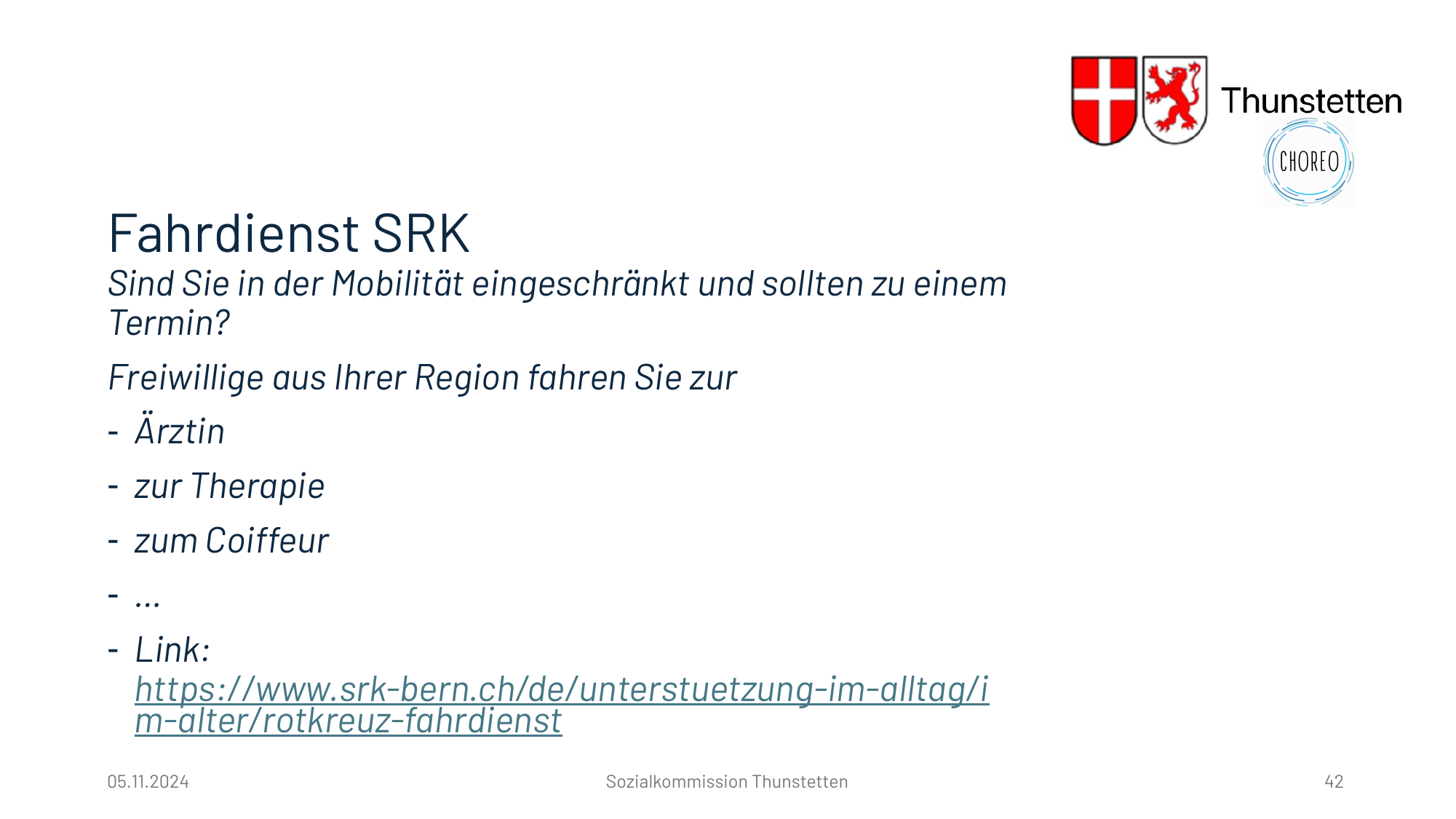

# Fahrdienst SRK
Sind Sie in der Mobilität eingeschränkt und sollten zu einem Termin?
Freiwillige aus Ihrer Region fahren Sie zur
Ärztin
zur Therapie
zum Coiffeur
…
Link: https://www.srk-bern.ch/de/unterstuetzung-im-alltag/im-alter/rotkreuz-fahrdienst
05.11.2024
Sozialkommission Thunstetten
42